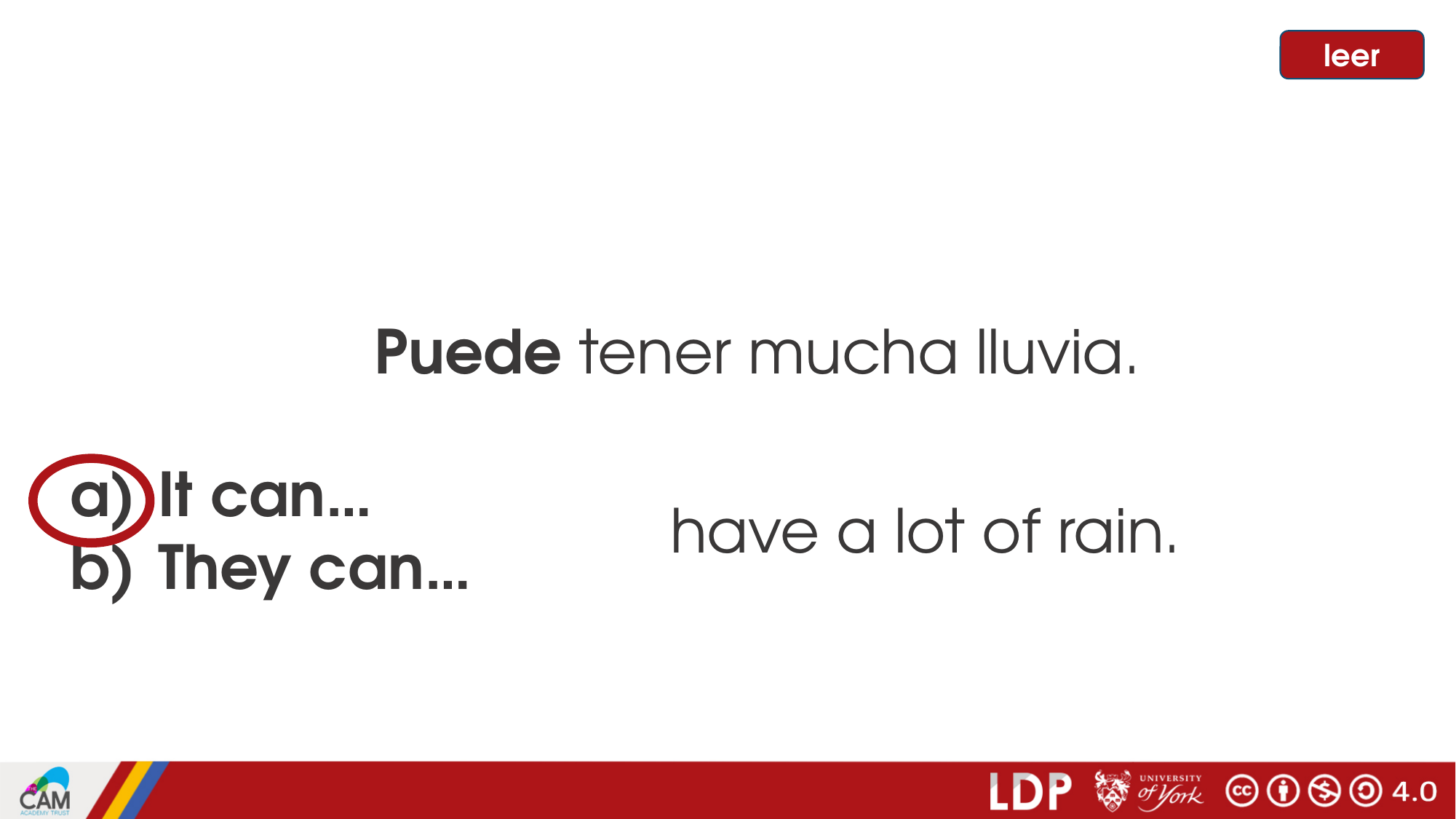

leer
Puede tener mucha lluvia.
It can…
They can…

have a lot of rain.